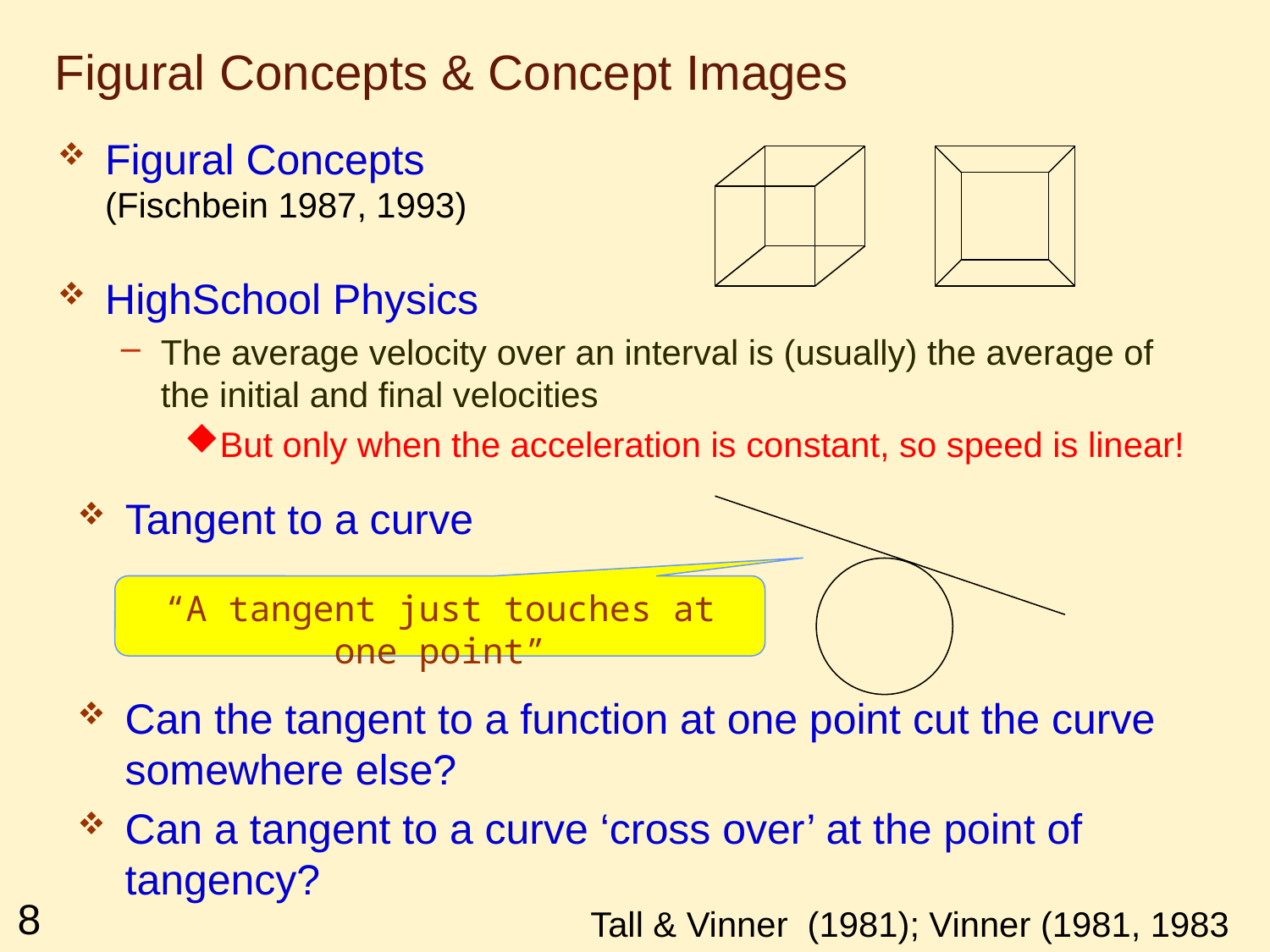

# Figural Concepts & Concept Images
Figural Concepts
(Fischbein 1987, 1993)

HighSchool Physics
The average velocity over an interval is (usually) the average of the initial and final velocities
But only when the acceleration is constant, so speed is linear!
Tangent to a curve

“A tangent just touches at one point”

Can the tangent to a function at one point cut the curve somewhere else?
Can a tangent to a curve ‘cross over’ at the point of tangency?

Tall & Vinner  (1981); Vinner (1981, 1983